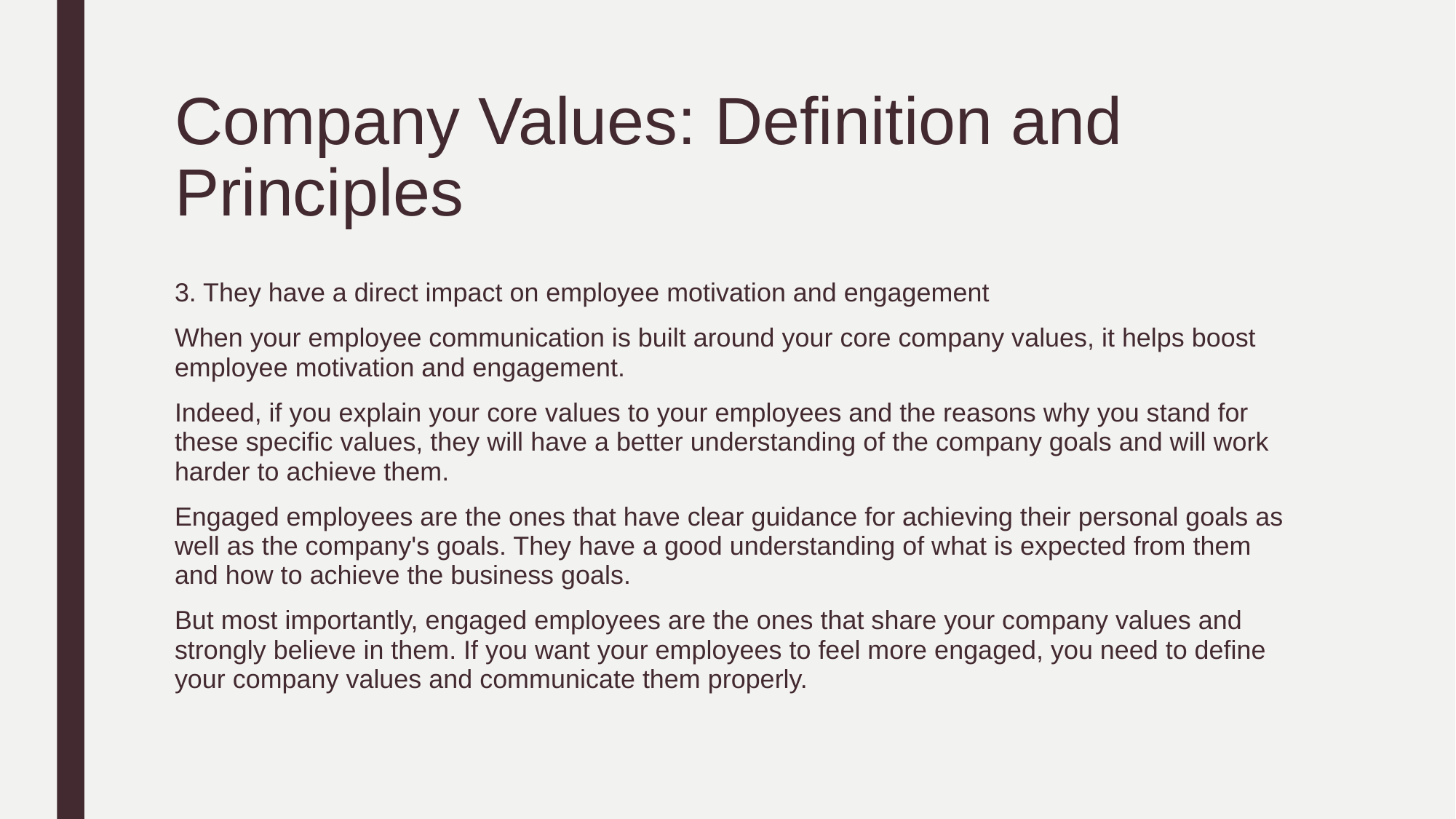

# Company Values: Definition and Principles
3. They have a direct impact on employee motivation and engagement
When your employee communication is built around your core company values, it helps boost employee motivation and engagement.
Indeed, if you explain your core values to your employees and the reasons why you stand for these specific values, they will have a better understanding of the company goals and will work harder to achieve them.
Engaged employees are the ones that have clear guidance for achieving their personal goals as well as the company's goals. They have a good understanding of what is expected from them and how to achieve the business goals.
But most importantly, engaged employees are the ones that share your company values and strongly believe in them. If you want your employees to feel more engaged, you need to define your company values and communicate them properly.